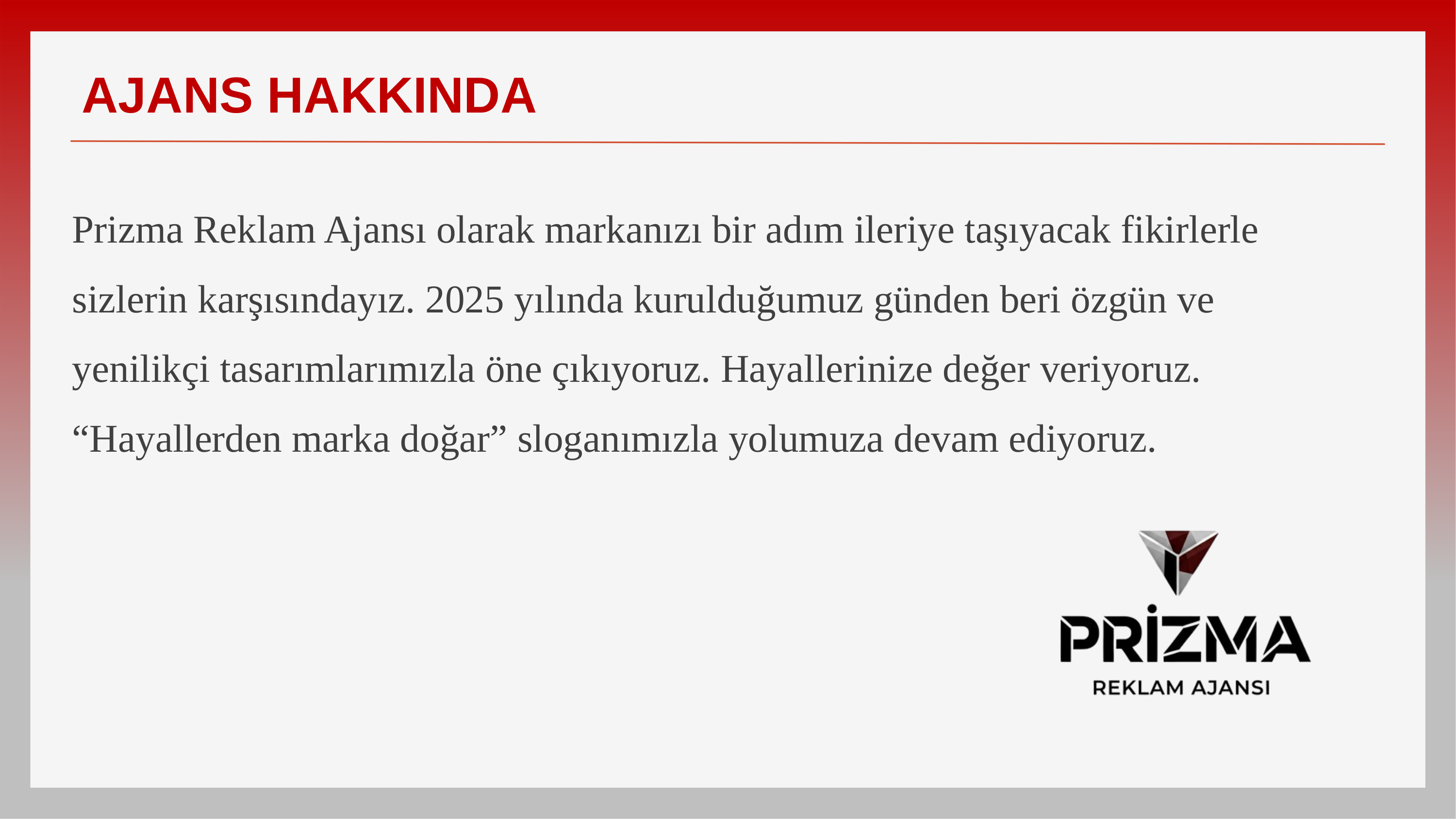

AJANS HAKKINDA
Prizma Reklam Ajansı olarak markanızı bir adım ileriye taşıyacak fikirlerle sizlerin karşısındayız. 2025 yılında kurulduğumuz günden beri özgün ve yenilikçi tasarımlarımızla öne çıkıyoruz. Hayallerinize değer veriyoruz. “Hayallerden marka doğar” sloganımızla yolumuza devam ediyoruz.